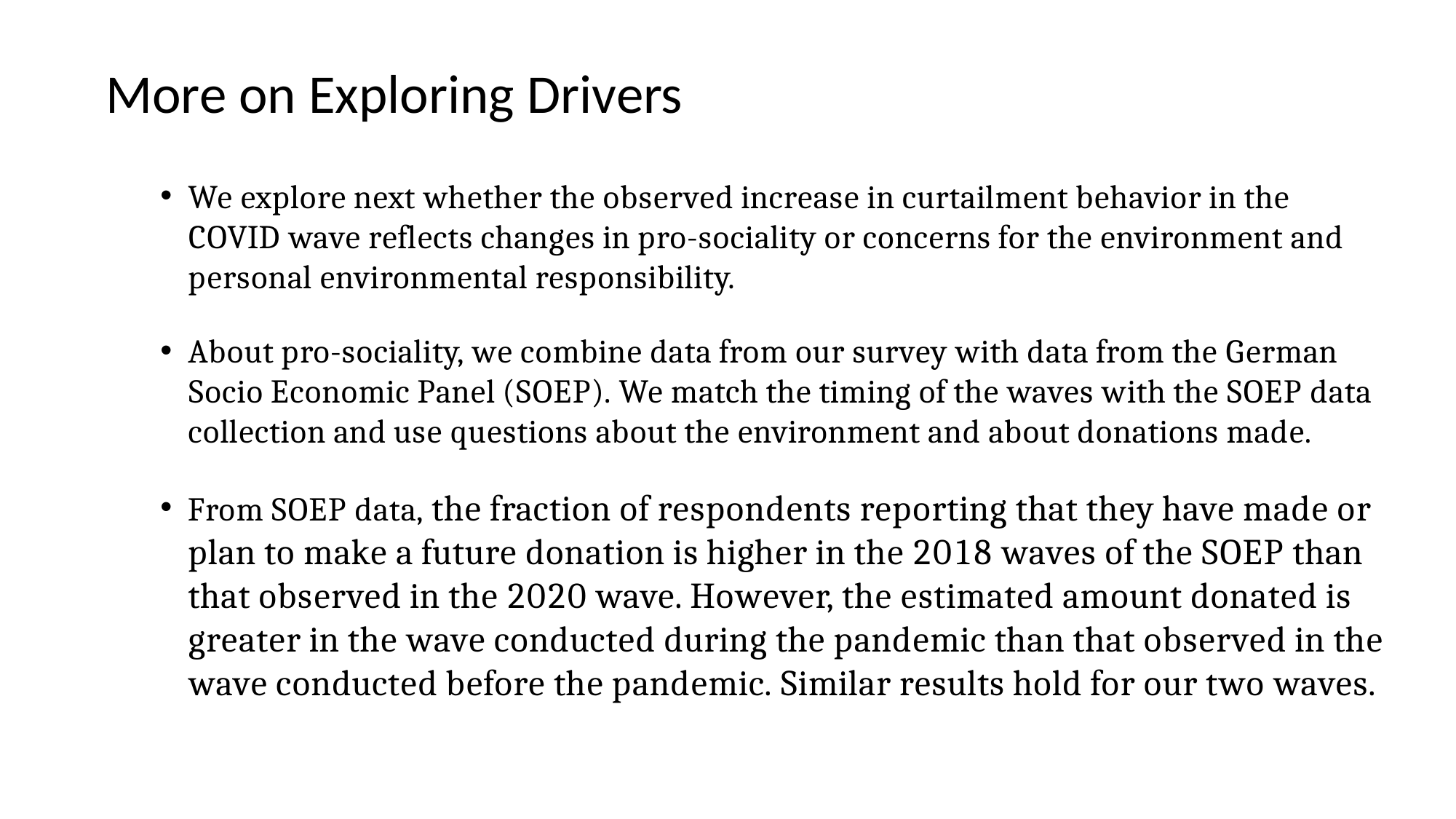

# More on Exploring Drivers
We explore next whether the observed increase in curtailment behavior in the COVID wave reflects changes in pro-sociality or concerns for the environment and personal environmental responsibility.
About pro-sociality, we combine data from our survey with data from the German Socio Economic Panel (SOEP). We match the timing of the waves with the SOEP data collection and use questions about the environment and about donations made.
From SOEP data, the fraction of respondents reporting that they have made or plan to make a future donation is higher in the 2018 waves of the SOEP than that observed in the 2020 wave. However, the estimated amount donated is greater in the wave conducted during the pandemic than that observed in the wave conducted before the pandemic. Similar results hold for our two waves.